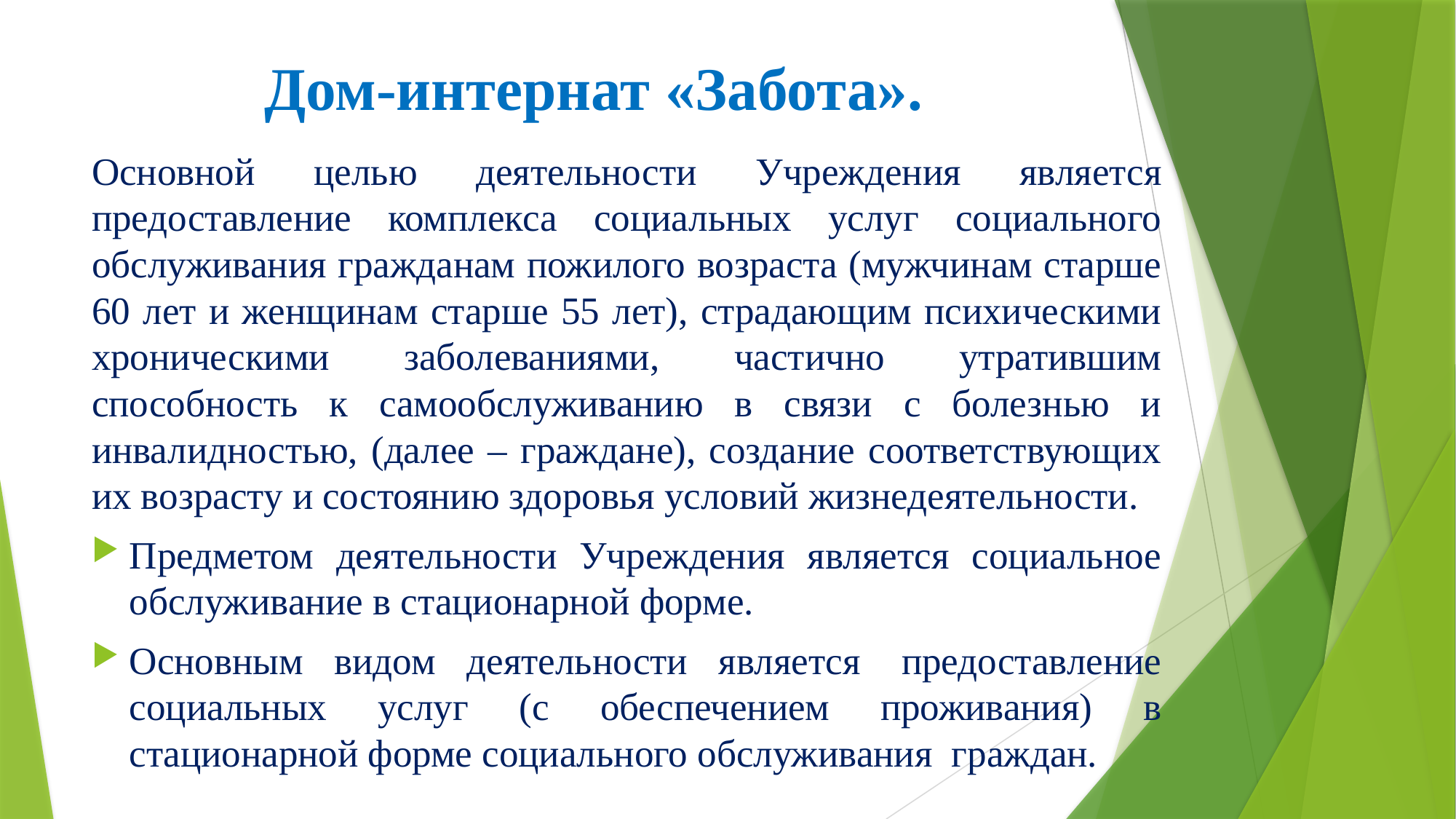

# Дом-интернат «Забота».
Основной целью деятельности Учреждения является предоставление комплекса социальных услуг социального обслуживания гражданам пожилого возраста (мужчинам старше 60 лет и женщинам старше 55 лет), страдающим психическими хроническими заболеваниями, частично утратившим способность к самообслуживанию в связи с болезнью и инвалидностью, (далее – граждане), создание соответствующих их возрасту и состоянию здоровья условий жизнедеятельности.
Предметом деятельности Учреждения является социальное обслуживание в стационарной форме.
Основным видом деятельности является  предоставление социальных услуг (с обеспечением проживания) в стационарной форме социального обслуживания  граждан.